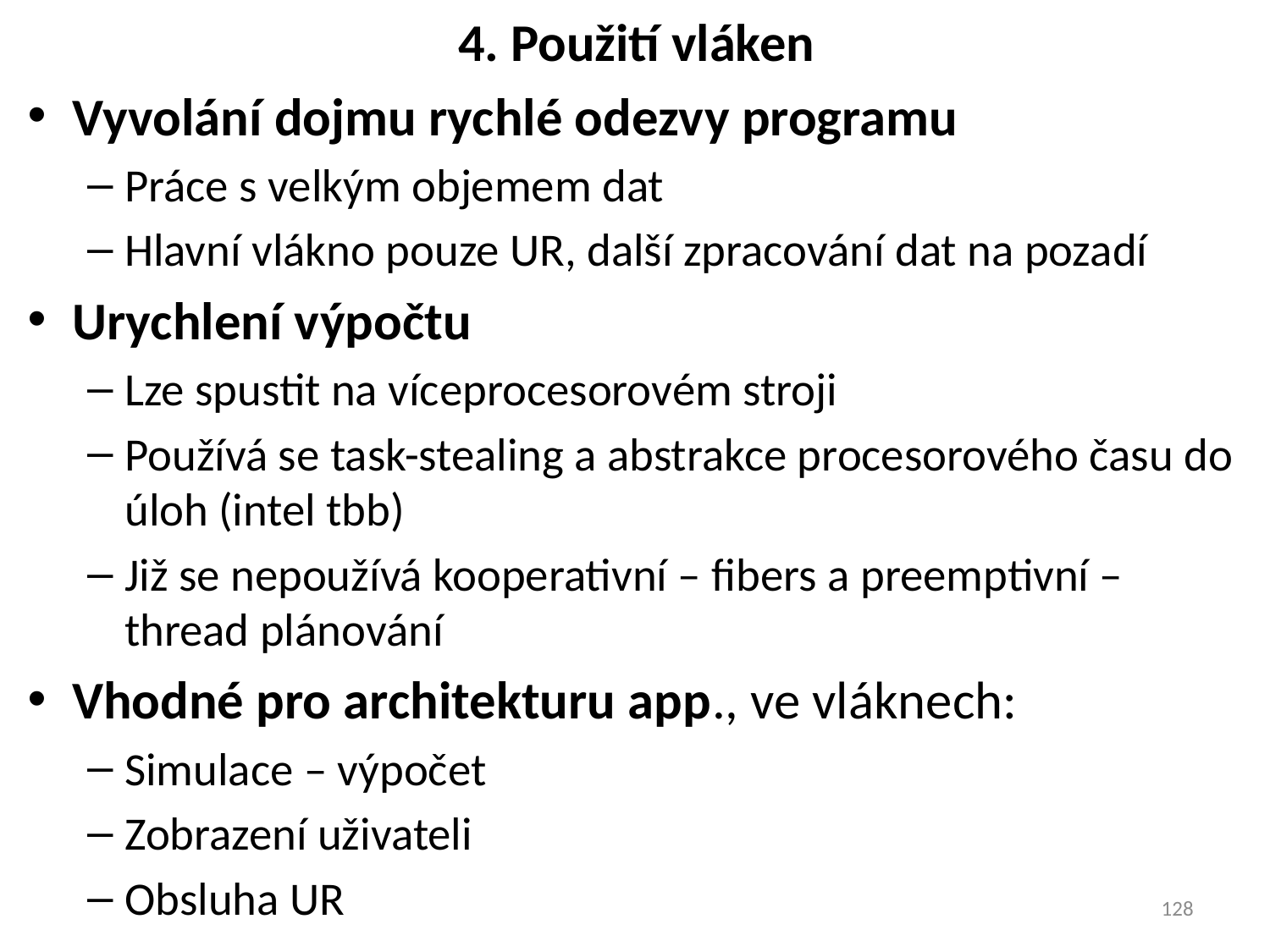

# 4. Použití vláken
Vyvolání dojmu rychlé odezvy programu
Práce s velkým objemem dat
Hlavní vlákno pouze UR, další zpracování dat na pozadí
Urychlení výpočtu
Lze spustit na víceprocesorovém stroji
Používá se task-stealing a abstrakce procesorového času do úloh (intel tbb)
Již se nepoužívá kooperativní – fibers a preemptivní – thread plánování
Vhodné pro architekturu app., ve vláknech:
Simulace – výpočet
Zobrazení uživateli
Obsluha UR
128